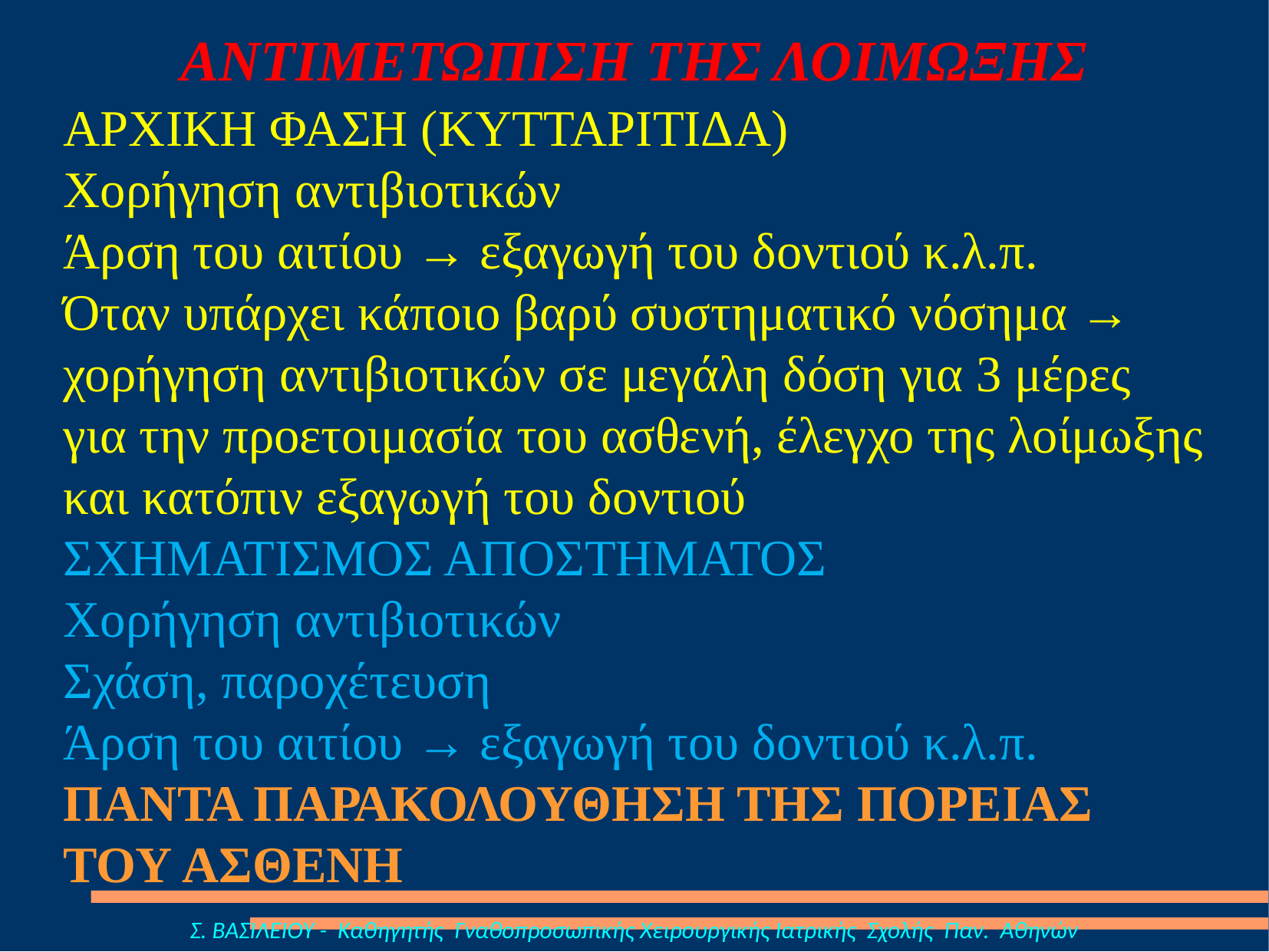

# ΑΝΤΙΜΕΤΩΠΙΣΗ ΤΗΣ ΛΟΙΜΩΞΗΣ
ΑΡΧΙΚΗ ΦΑΣΗ (ΚΥΤΤΑΡΙΤΙΔΑ)
Χορήγηση αντιβιοτικών
Άρση του αιτίου → εξαγωγή του δοντιού κ.λ.π.
Όταν υπάρχει κάποιο βαρύ συστηματικό νόσημα → χορήγηση αντιβιοτικών σε μεγάλη δόση για 3 μέρες για την προετοιμασία του ασθενή, έλεγχο της λοίμωξης και κατόπιν εξαγωγή του δοντιού
ΣΧΗΜΑΤΙΣΜΟΣ ΑΠΟΣΤΗΜΑΤΟΣ
Χορήγηση αντιβιοτικών
Σχάση, παροχέτευση
Άρση του αιτίου → εξαγωγή του δοντιού κ.λ.π.
ΠΑΝΤΑ ΠΑΡΑΚΟΛΟΥΘΗΣΗ ΤΗΣ ΠΟΡΕΙΑΣ ΤΟΥ ΑΣΘΕΝΗ

Σ. ΒΑΣΙΛΕΙΟΥ -  Καθηγητής  Γναθοπροσωπικής Χειρουργικής Ιατρικής  Σχολής  Παν.  Αθηνών